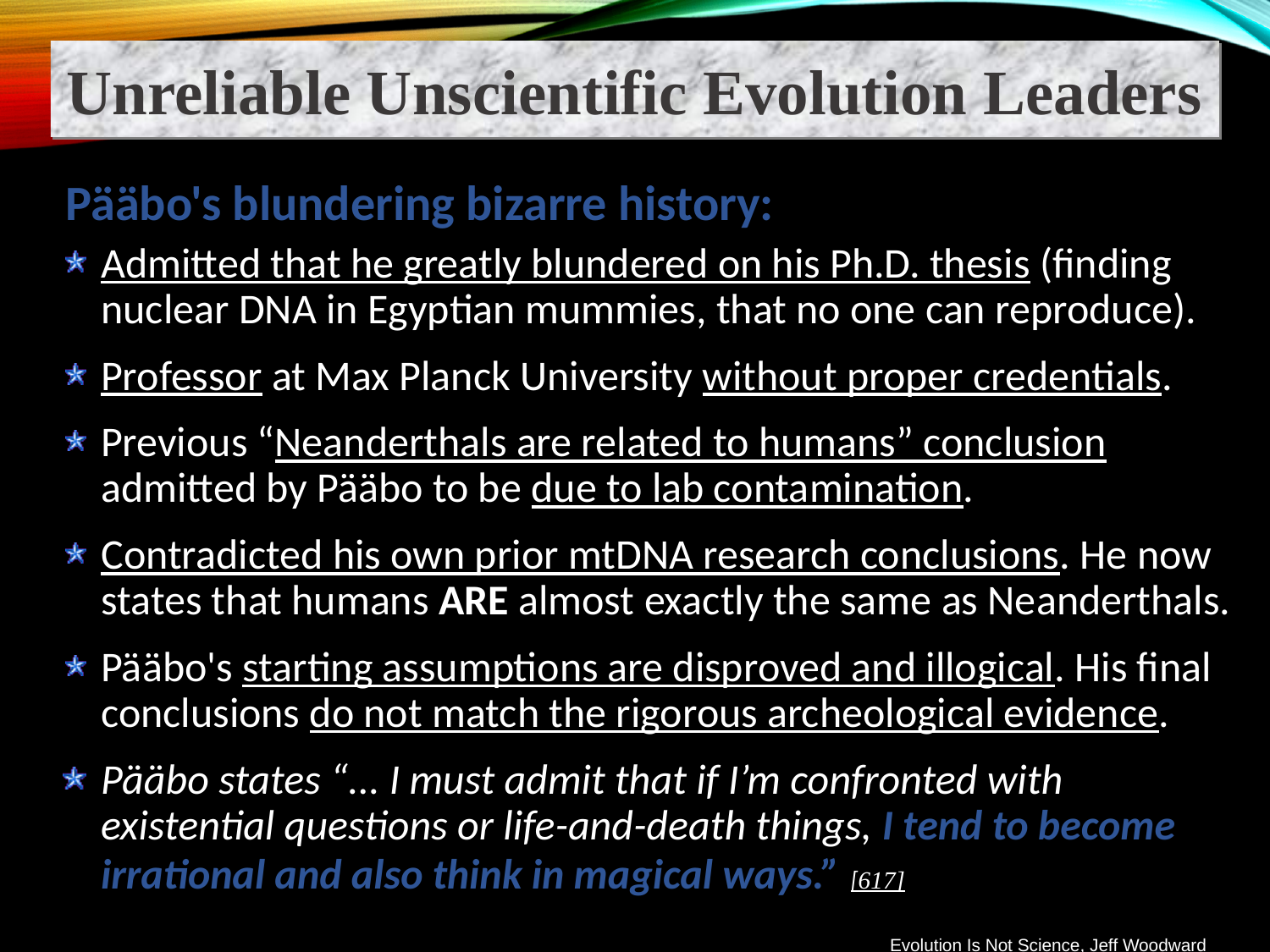

Unreliable Unscientific Evolution Leaders
Pääbo's blundering bizarre history:
Admitted that he greatly blundered on his Ph.D. thesis (finding nuclear DNA in Egyptian mummies, that no one can reproduce).
Professor at Max Planck University without proper credentials.
Previous “Neanderthals are related to humans” conclusion admitted by Pääbo to be due to lab contamination.
Contradicted his own prior mtDNA research conclusions. He now states that humans ARE almost exactly the same as Neanderthals.
Pääbo's starting assumptions are disproved and illogical. His final conclusions do not match the rigorous archeological evidence.
Pääbo states “... I must admit that if I’m confronted with existential questions or life-and-death things, I tend to become irrational and also think in magical ways.” [617]

Evolution Is Not Science, Jeff Woodward